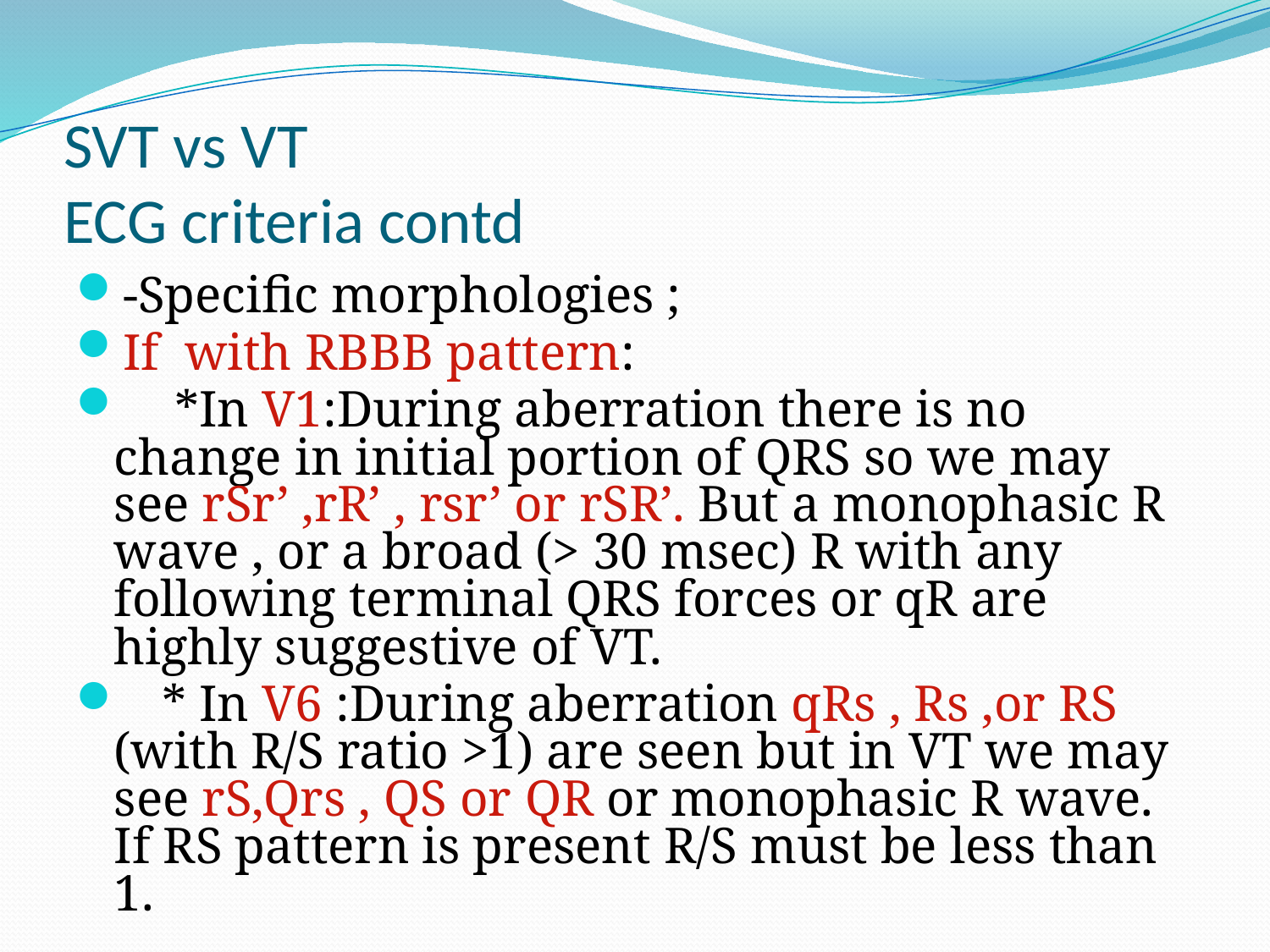

# SVT vs VT ECG criteria contd
-Specific morphologies ;
If  with RBBB pattern:
    *In V1:During aberration there is no change in initial portion of QRS so we may see rSr’ ,rR’ , rsr’ or rSR’. But a monophasic R wave , or a broad (> 30 msec) R with any following terminal QRS forces or qR are highly suggestive of VT.
   * In V6 :During aberration qRs , Rs ,or RS (with R/S ratio >1) are seen but in VT we may see rS,Qrs , QS or QR or monophasic R wave. If RS pattern is present R/S must be less than 1.